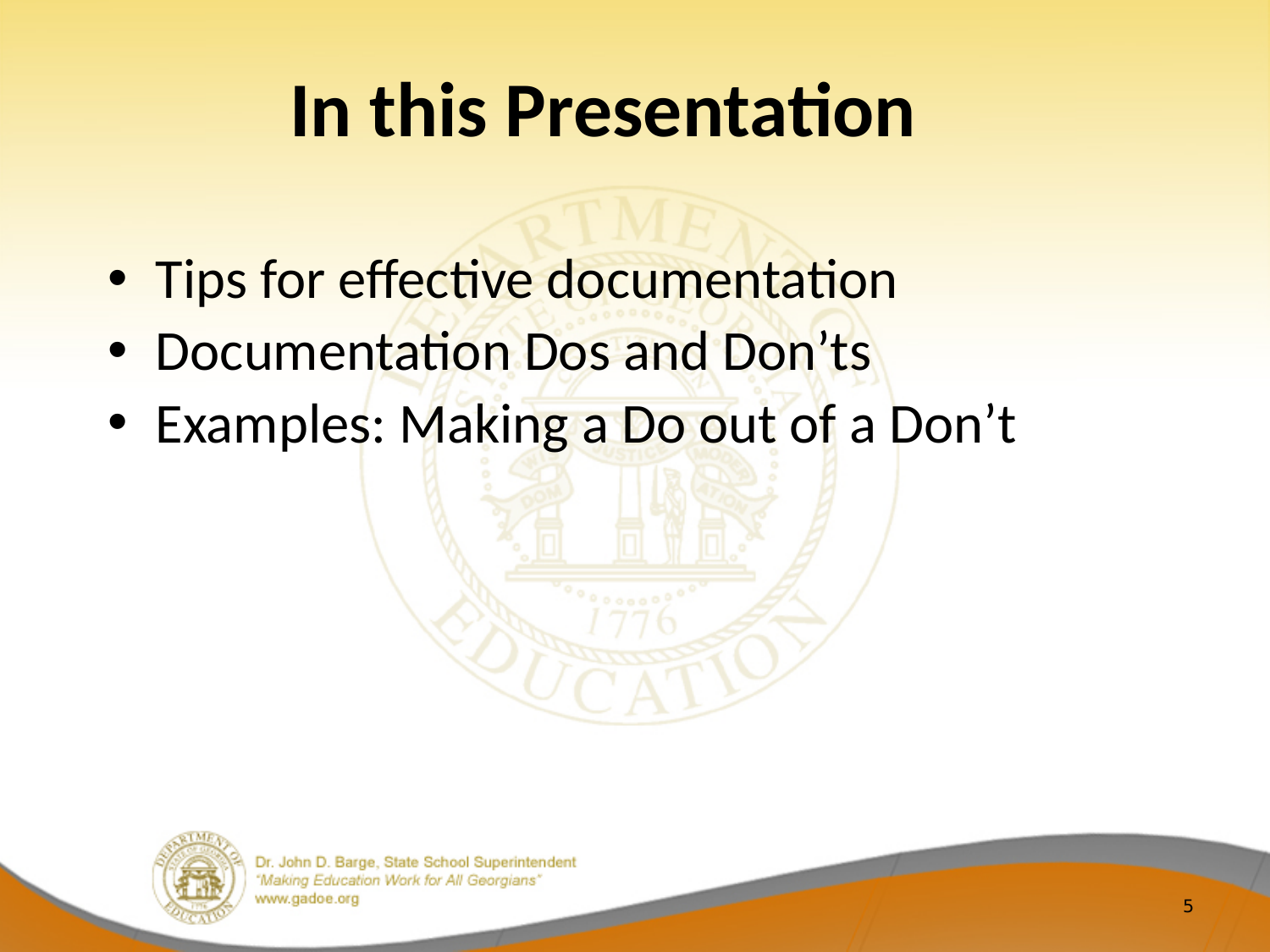

In this Presentation
Tips for effective documentation
Documentation Dos and Don’ts
Examples: Making a Do out of a Don’t

5